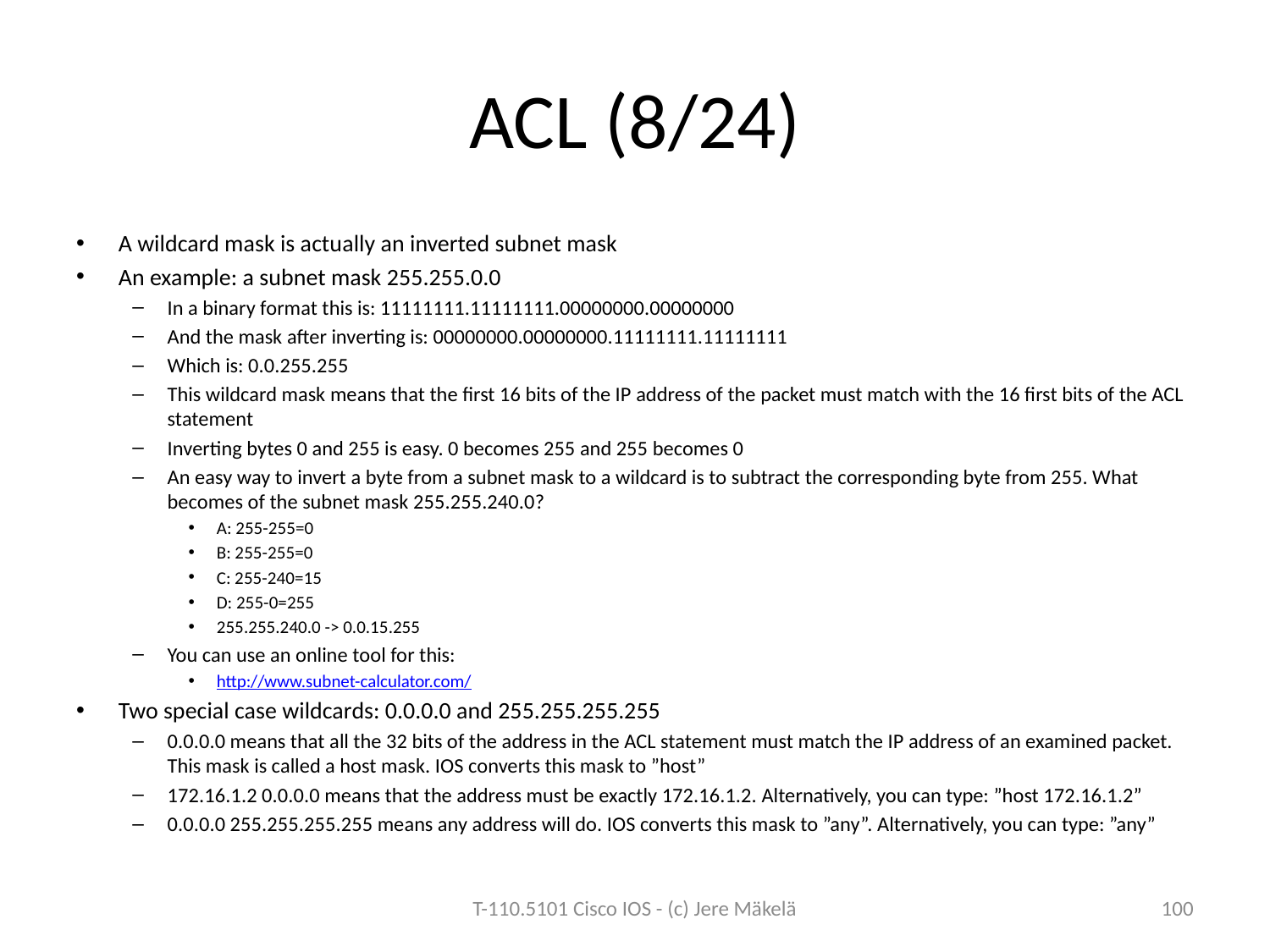

# ACL (8/24)
A wildcard mask is actually an inverted subnet mask
An example: a subnet mask 255.255.0.0
In a binary format this is: 11111111.11111111.00000000.00000000
And the mask after inverting is: 00000000.00000000.11111111.11111111
Which is: 0.0.255.255
This wildcard mask means that the first 16 bits of the IP address of the packet must match with the 16 first bits of the ACL statement
Inverting bytes 0 and 255 is easy. 0 becomes 255 and 255 becomes 0
An easy way to invert a byte from a subnet mask to a wildcard is to subtract the corresponding byte from 255. What becomes of the subnet mask 255.255.240.0?
A: 255-255=0
B: 255-255=0
C: 255-240=15
D: 255-0=255
255.255.240.0 -> 0.0.15.255
You can use an online tool for this:
http://www.subnet-calculator.com/
Two special case wildcards: 0.0.0.0 and 255.255.255.255
0.0.0.0 means that all the 32 bits of the address in the ACL statement must match the IP address of an examined packet. This mask is called a host mask. IOS converts this mask to ”host”
172.16.1.2 0.0.0.0 means that the address must be exactly 172.16.1.2. Alternatively, you can type: ”host 172.16.1.2”
0.0.0.0 255.255.255.255 means any address will do. IOS converts this mask to ”any”. Alternatively, you can type: ”any”
T-110.5101 Cisco IOS - (c) Jere Mäkelä
100